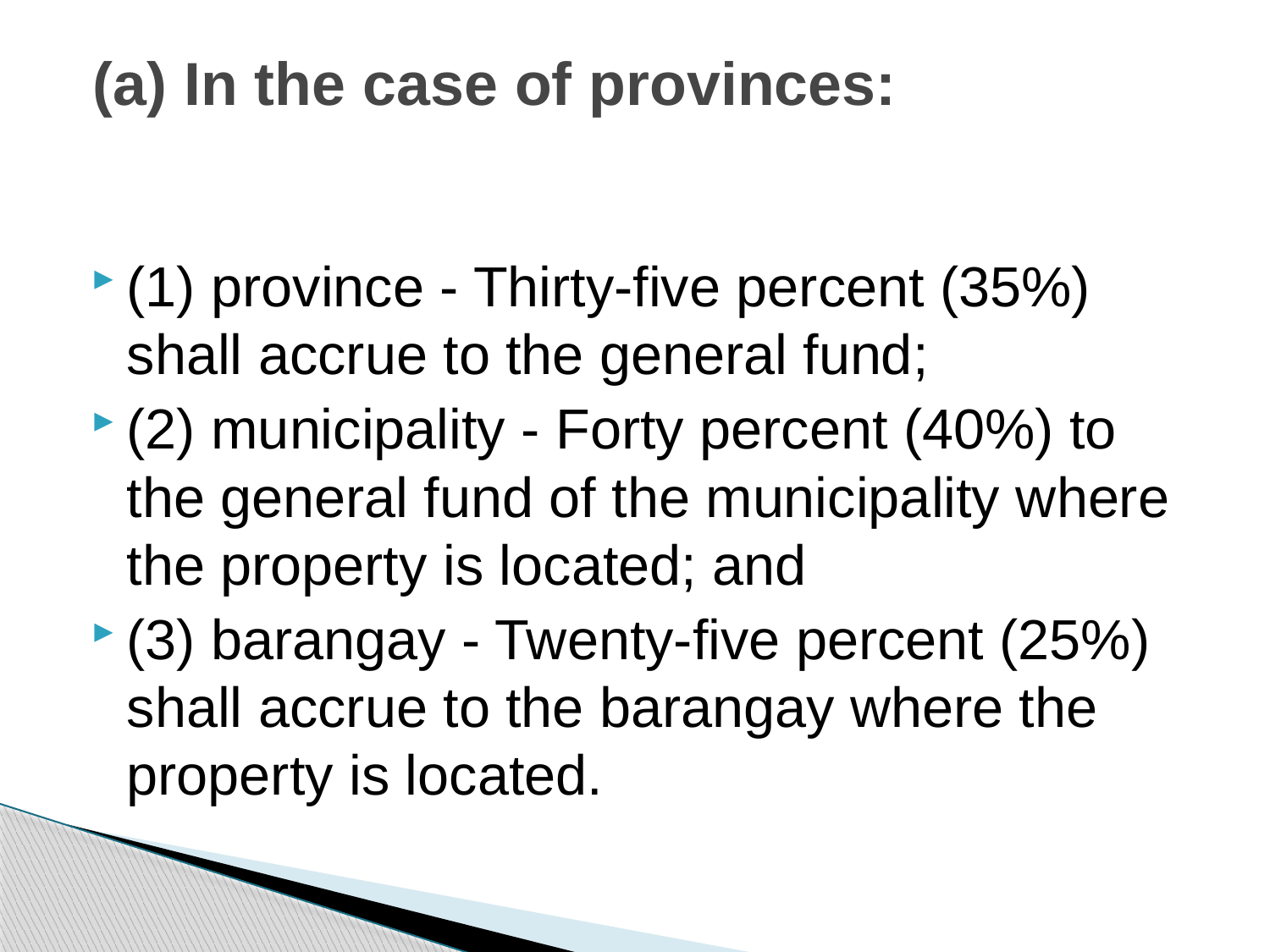

# (a) In the case of provinces:

(1) province - Thirty-five percent (35%) shall accrue to the general fund;
(2) municipality - Forty percent (40%) to the general fund of the municipality where the property is located; and
(3) barangay - Twenty-five percent (25%) shall accrue to the barangay where the property is located.